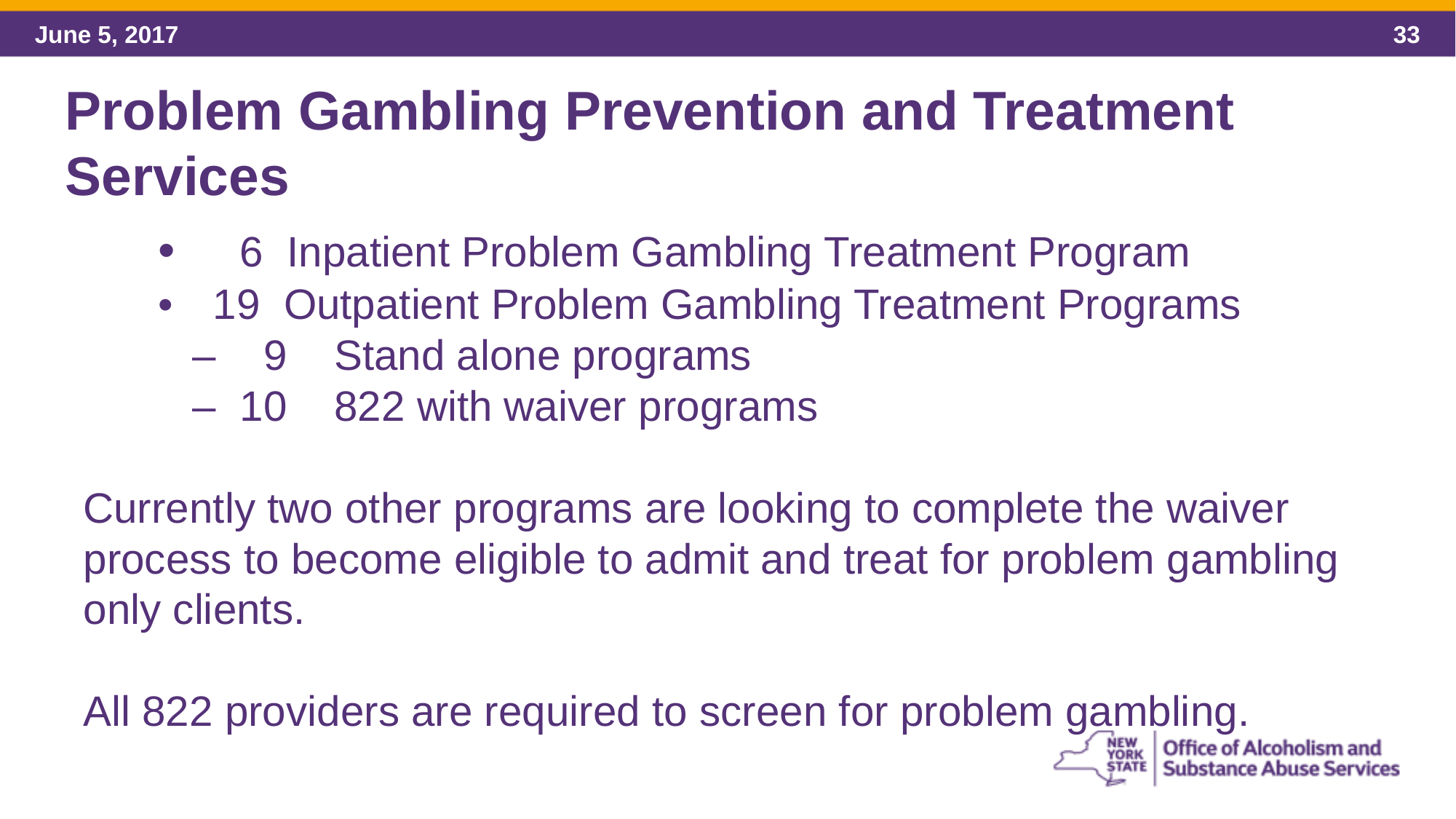

Problem Gambling Prevention and Treatment Services

•	  6  Inpatient Problem Gambling Treatment Program
•	19  Outpatient Problem Gambling Treatment Programs
	–    9    Stand alone programs
	–  10    822 with waiver programs

Currently two other programs are looking to complete the waiver process to become eligible to admit and treat for problem gambling only clients.

All 822 providers are required to screen for problem gambling.